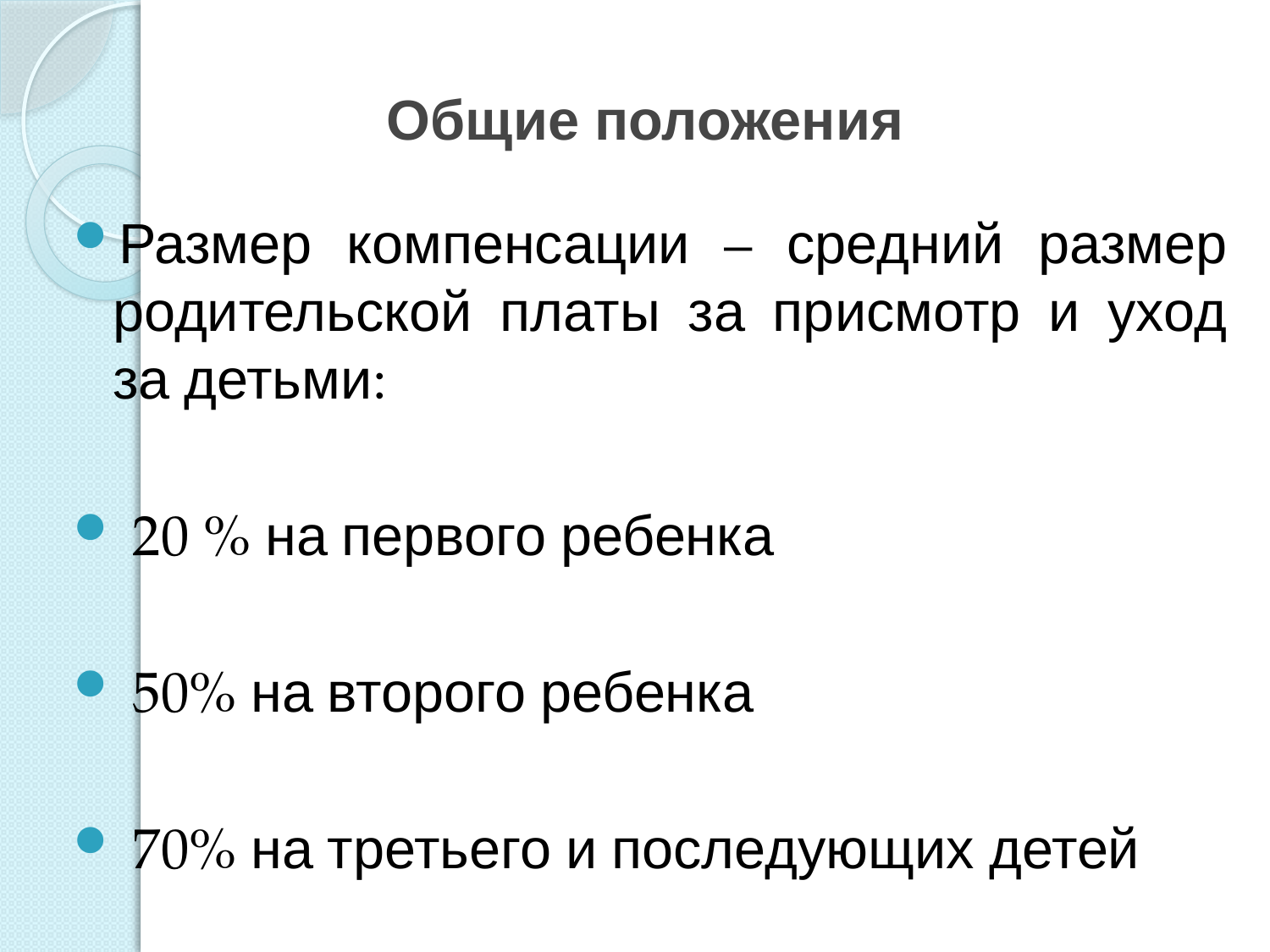

# Общие положения
Размер компенсации – средний размер родительской платы за присмотр и уход за детьми:

 20 % на первого ребенка

 50% на второго ребенка

 70% на третьего и последующих детей